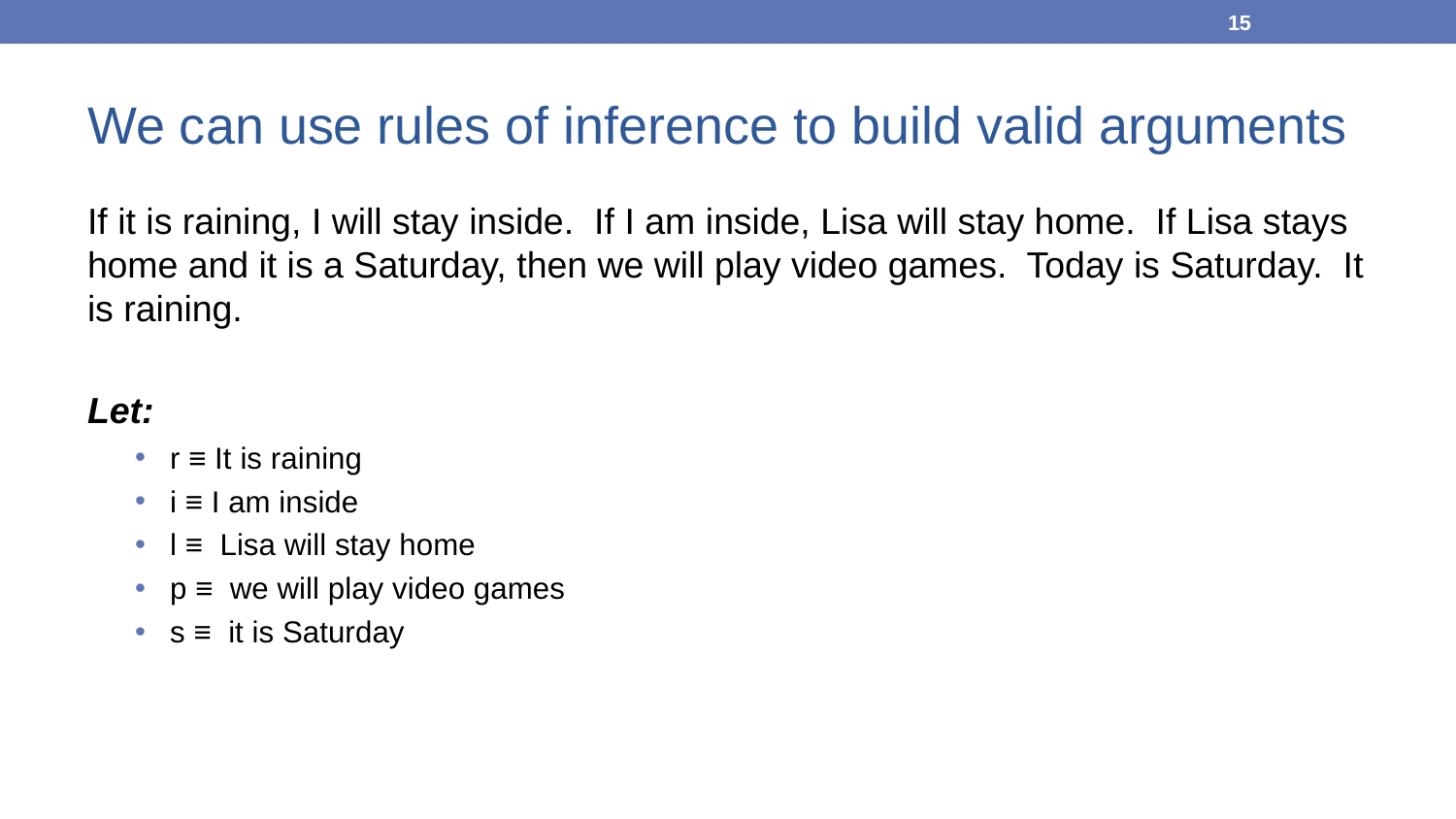

15
We can use rules of inference to build valid arguments
If it is raining, I will stay inside.  If I am inside, Lisa will stay home.  If Lisa stays home and it is a Saturday, then we will play video games.  Today is Saturday.  It is raining.

Let:
r ≡ It is raining
i ≡ I am inside
l ≡  Lisa will stay home
p ≡  we will play video games
s ≡  it is Saturday
Hypotheses:
r → i
i → l
l ∧ s → p
s
r